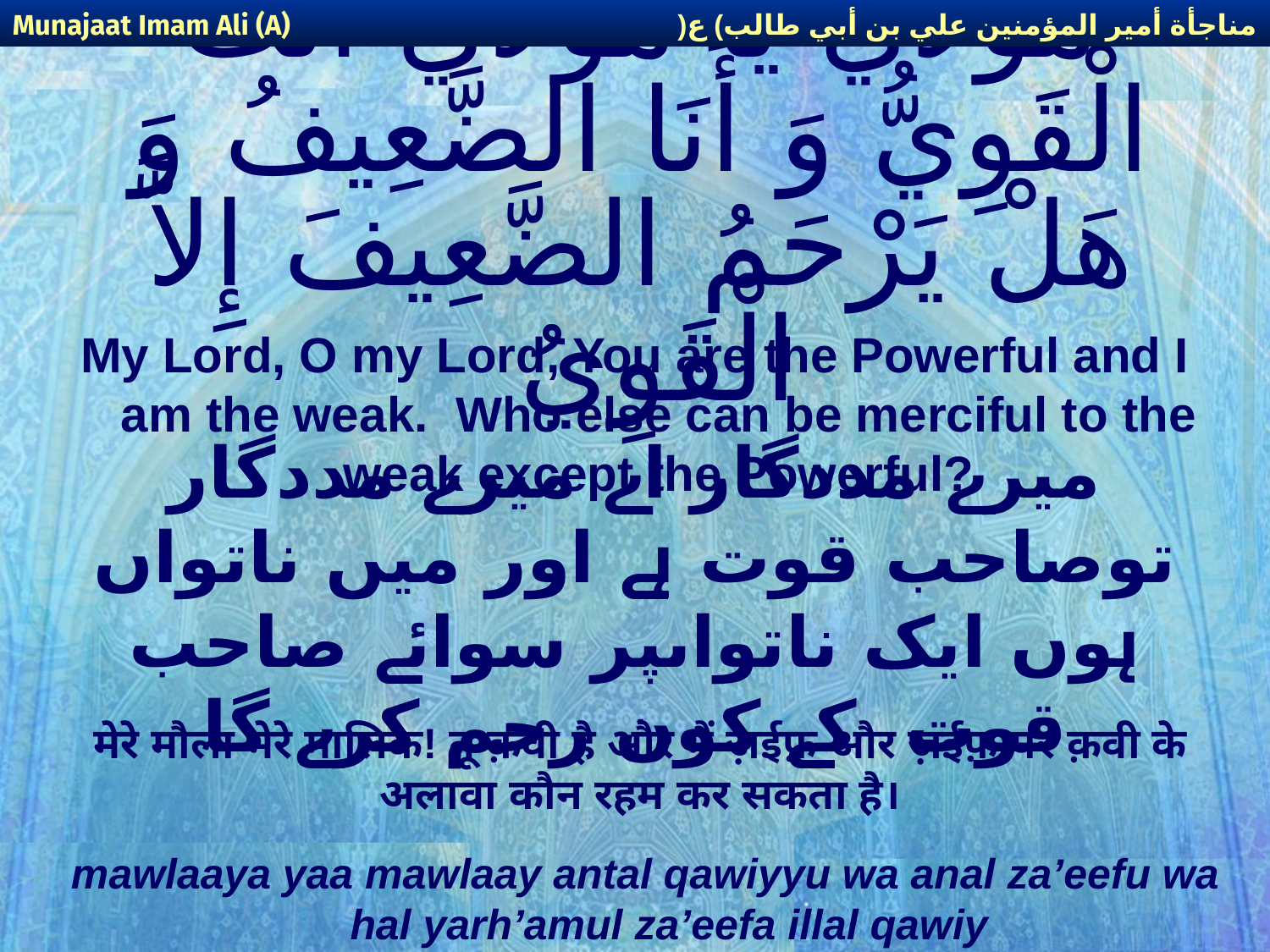

مناجأة أمير المؤمنين علي بن أبي طالب) ع(
Munajaat Imam Ali (A)
# مَوْلاَيَ يَا مَوْلاَيَ أَنْتَ الْقَوِيُّ وَ أَنَا الضَّعِيفُ وَ هَلْ يَرْحَمُ الضَّعِيفَ إِلاَّ الْقَوِيُ‏
My Lord, O my Lord, You are the Powerful and I am the weak.  Who else can be merciful to the weak except the Powerful?
میرے مددگار اے میرے مددگار توصاحب قوت ہے اور میں ناتواں ہوں ایک ناتواںپر سوائے صاحب قوت  کے کون رحم کرے گا
मेरे मौला मेरे मालिक! तू क़वी है और मैं ज़ईफ़ और ज़ईफ़ पर क़वी के अलावा कौन रहम कर सकता है।
mawlaaya yaa mawlaay antal qawiyyu wa anal za’eefu wa hal yarh’amul za’eefa illal qawiy